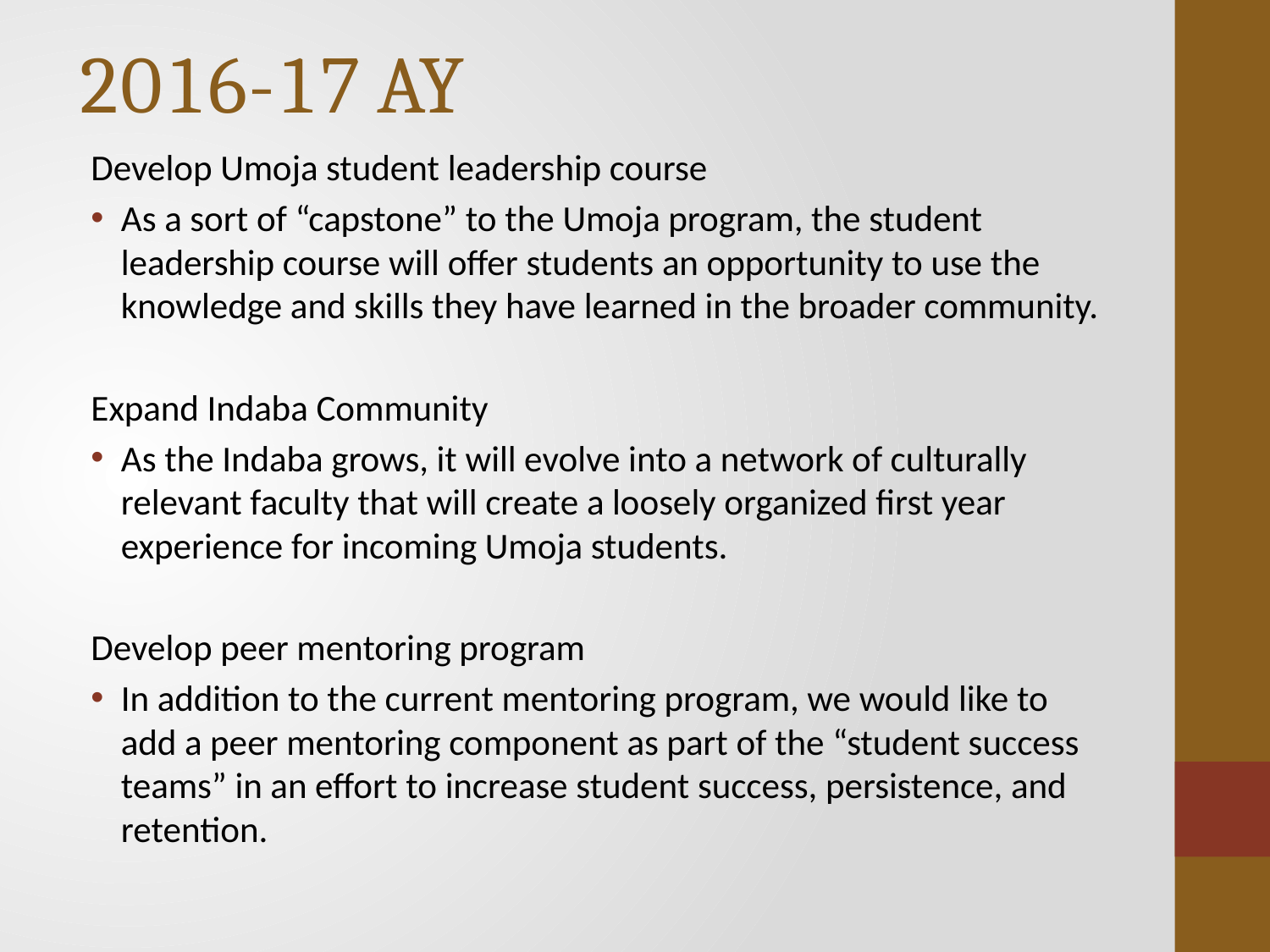

# 2016-17 AY
Develop Umoja student leadership course
As a sort of “capstone” to the Umoja program, the student leadership course will offer students an opportunity to use the knowledge and skills they have learned in the broader community.

Expand Indaba Community
As the Indaba grows, it will evolve into a network of culturally relevant faculty that will create a loosely organized first year experience for incoming Umoja students.

Develop peer mentoring program
In addition to the current mentoring program, we would like to add a peer mentoring component as part of the “student success teams” in an effort to increase student success, persistence, and retention.